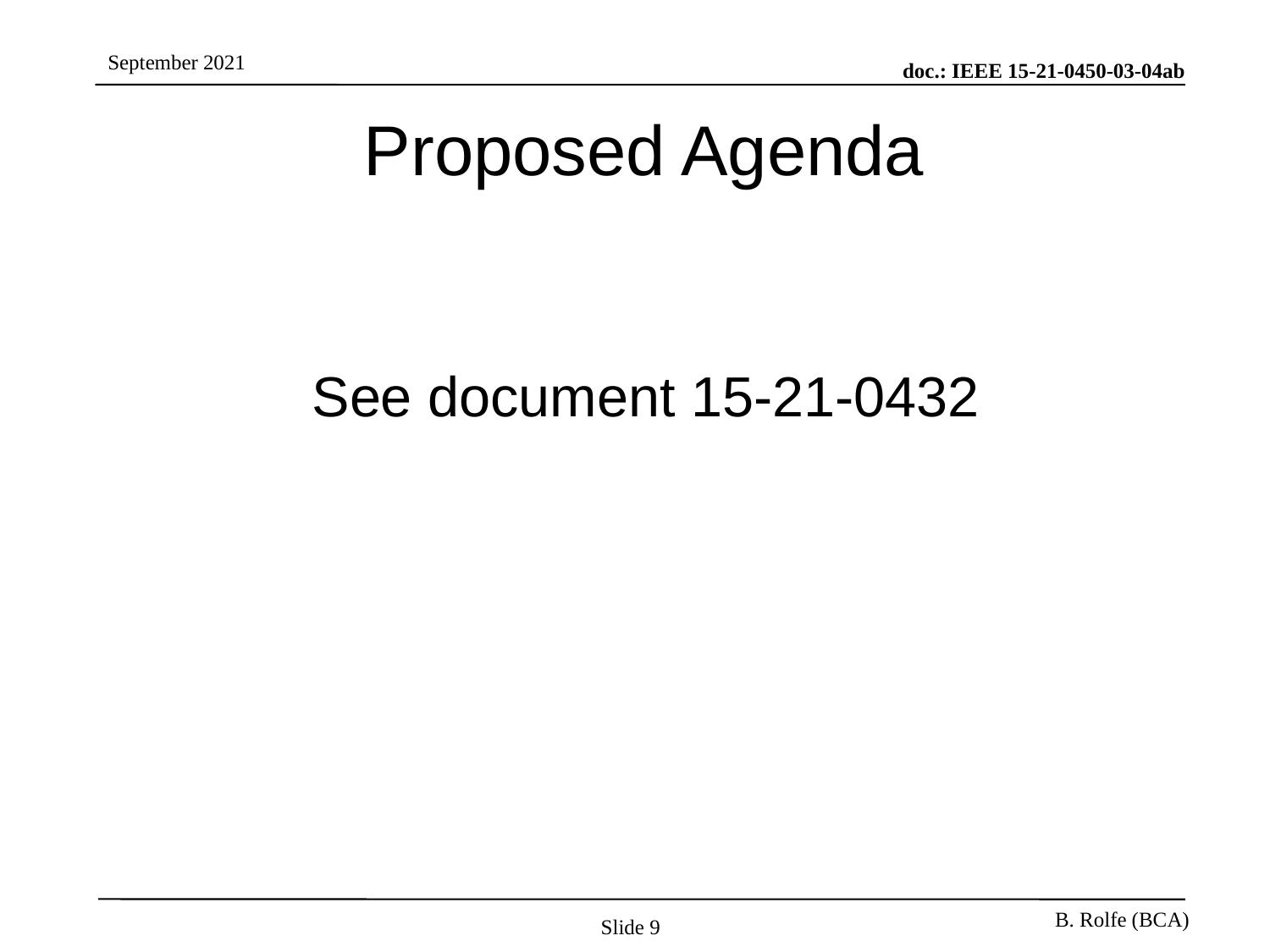

# Proposed Agenda

See document 15-21-0432

Slide 9